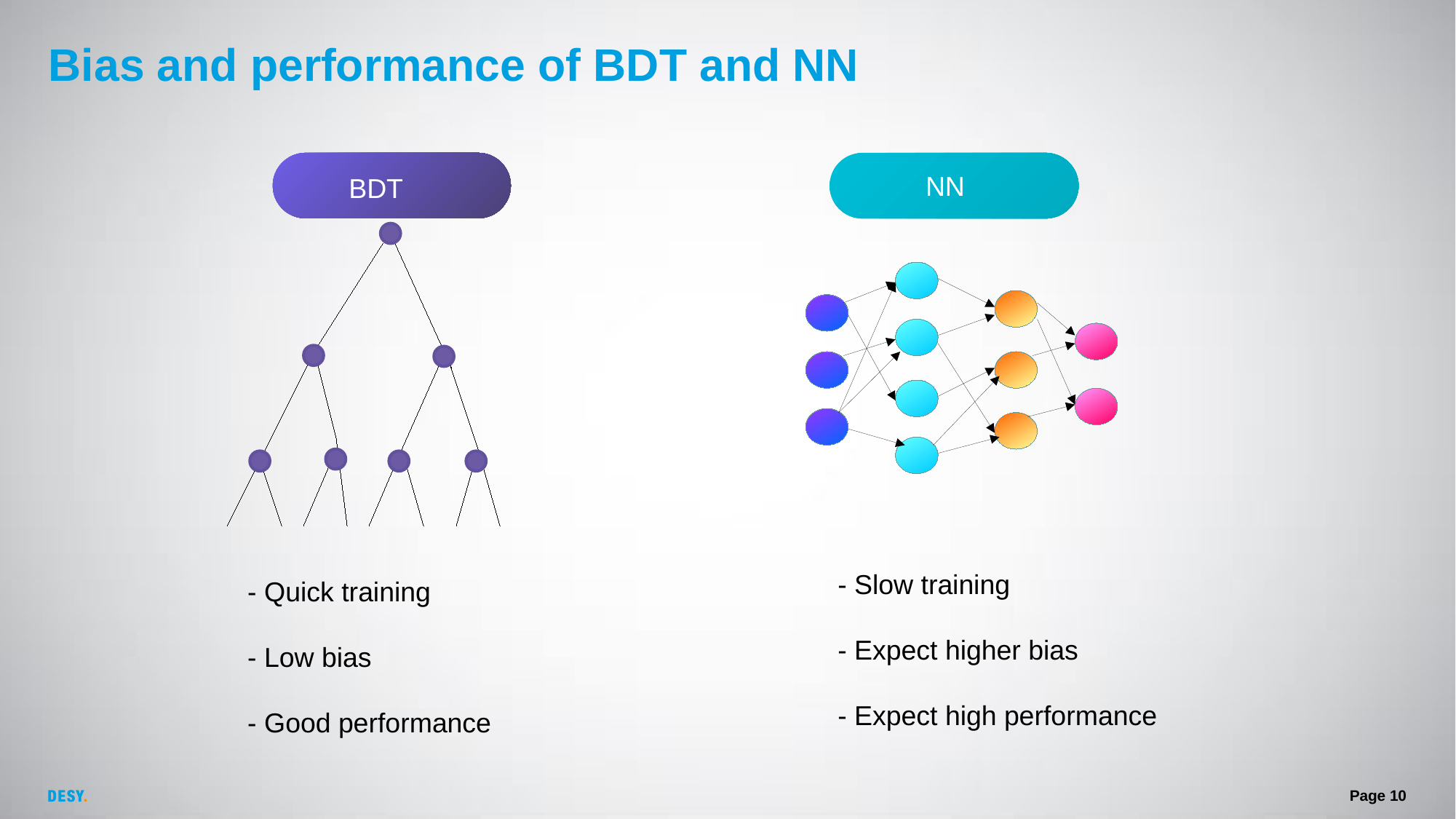

Bias and performance of BDT and NN

NN
BDT

- Slow training

- Expect higher bias

- Expect high performance
- Quick training

- Low bias

- Good performance